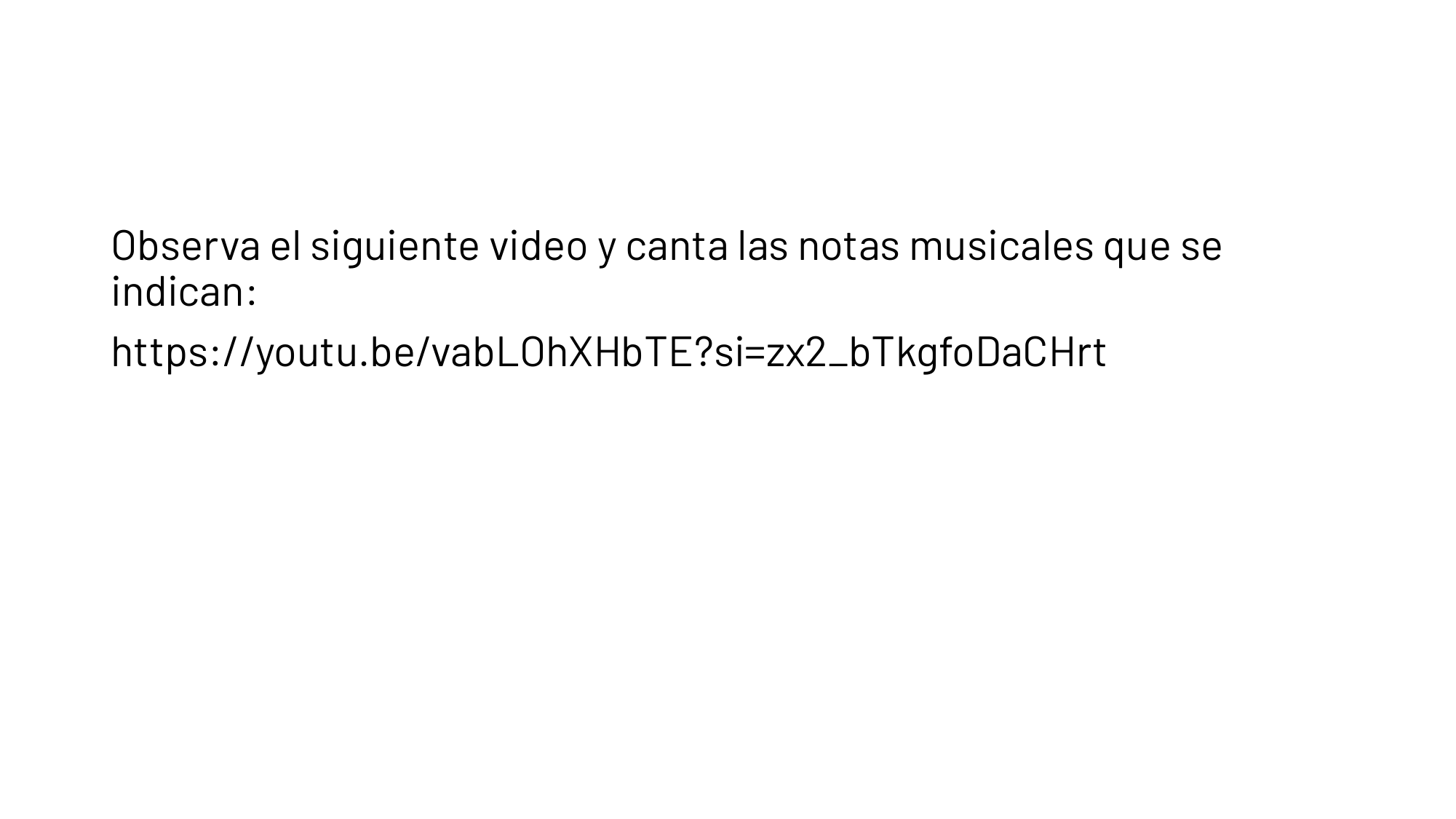

Observa el siguiente video y canta las notas musicales que se indican:
https://youtu.be/vabLOhXHbTE?si=zx2_bTkgfoDaCHrt